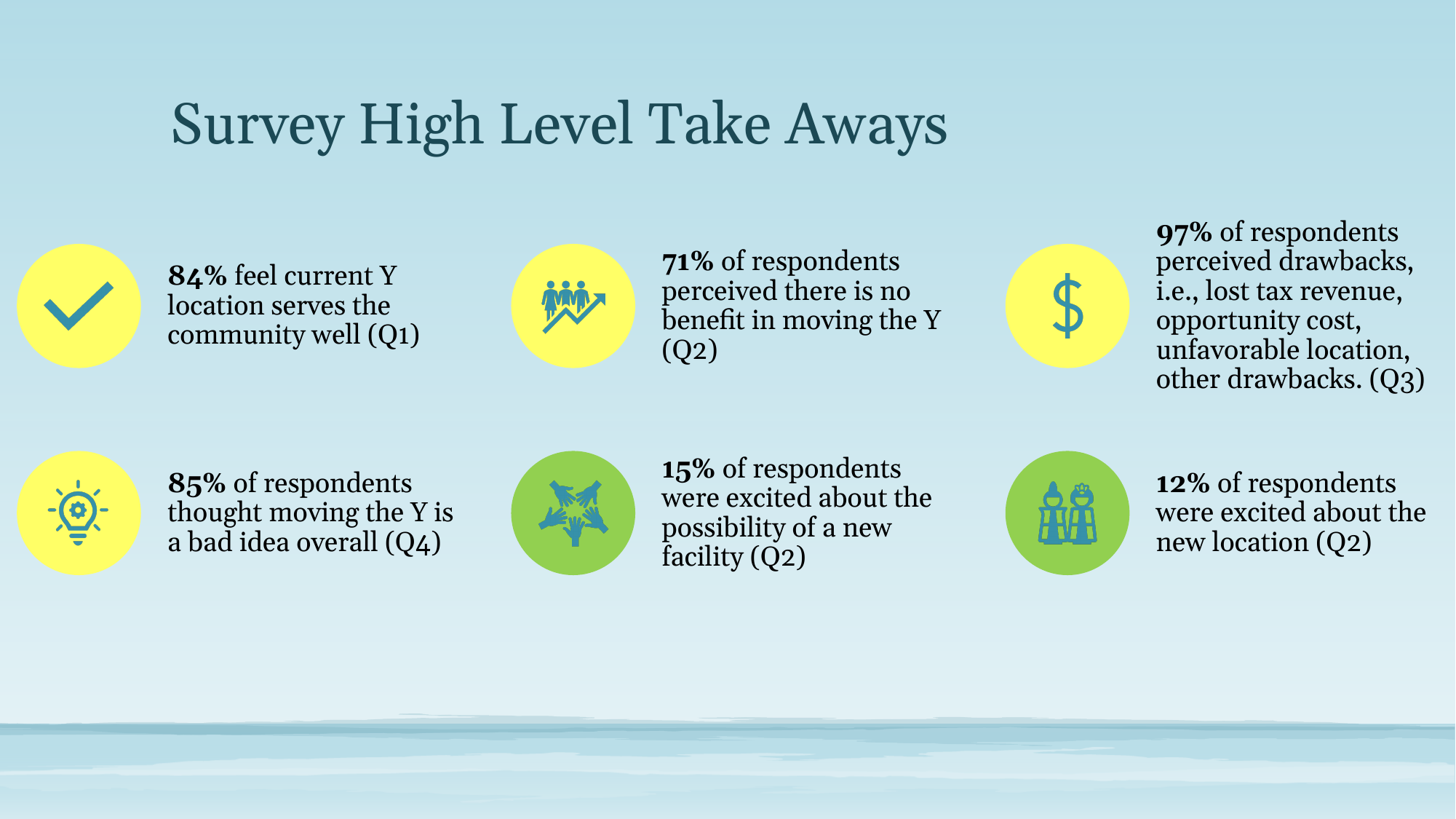

# Survey High Level Take Aways
84% feel current Y location serves the community well (Q1)
71% of respondents perceived there is no benefit in moving the Y (Q2)
97% of respondents perceived drawbacks, i.e., lost tax revenue, opportunity cost, unfavorable location, other drawbacks. (Q3)
85% of respondents thought moving the Y is a bad idea overall (Q4)
15% of respondents were excited about the possibility of a new facility (Q2)
12% of respondents were excited about the new location (Q2)